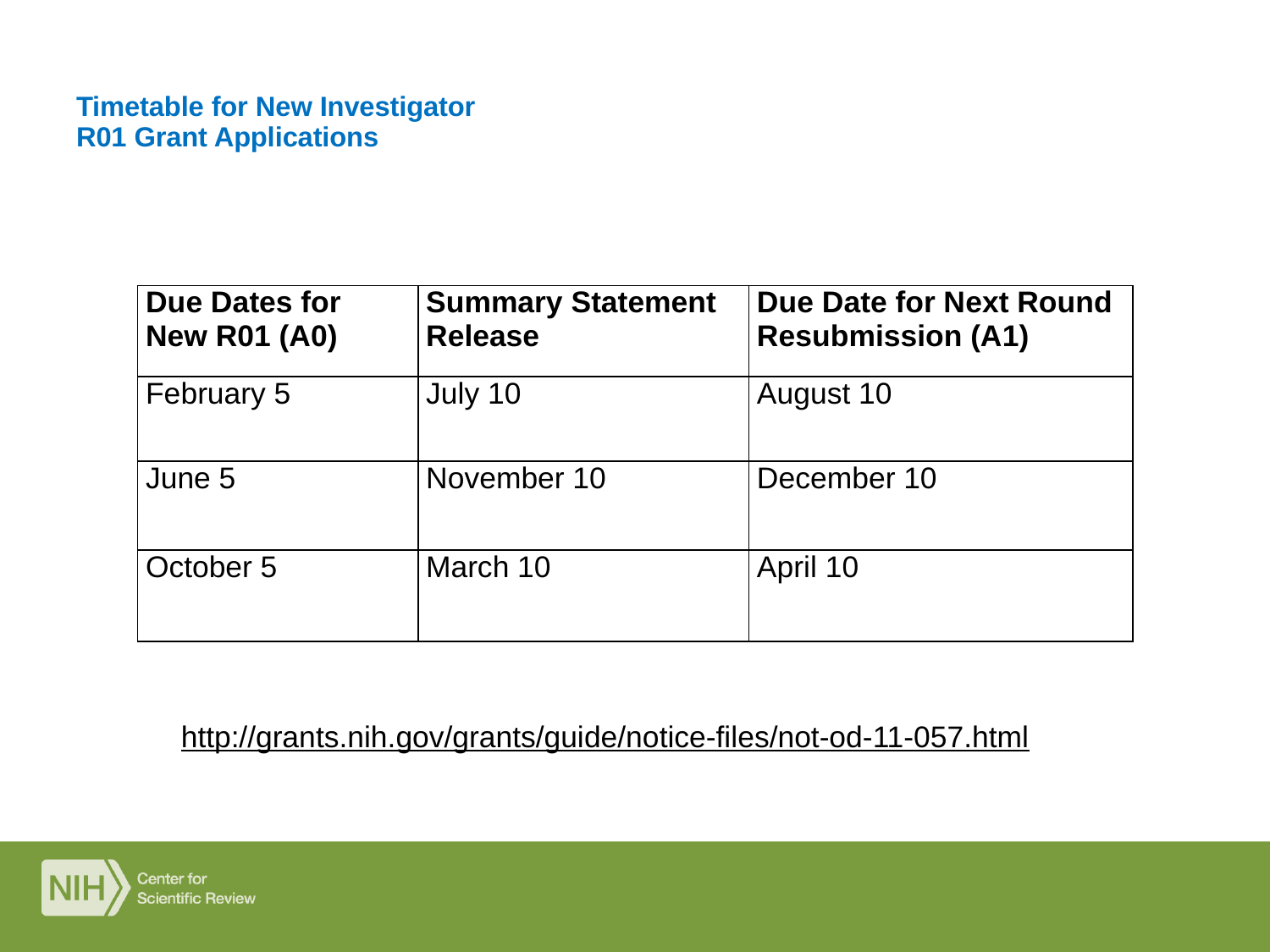

# Timetable for New Investigator R01 Grant Applications
| Due Dates for New R01 (A0) | Summary Statement Release | Due Date for Next Round Resubmission (A1) |
| --- | --- | --- |
| February 5 | July 10 | August 10 |
| June 5 | November 10 | December 10 |
| October 5 | March 10 | April 10 |
http://grants.nih.gov/grants/guide/notice-files/not-od-11-057.html